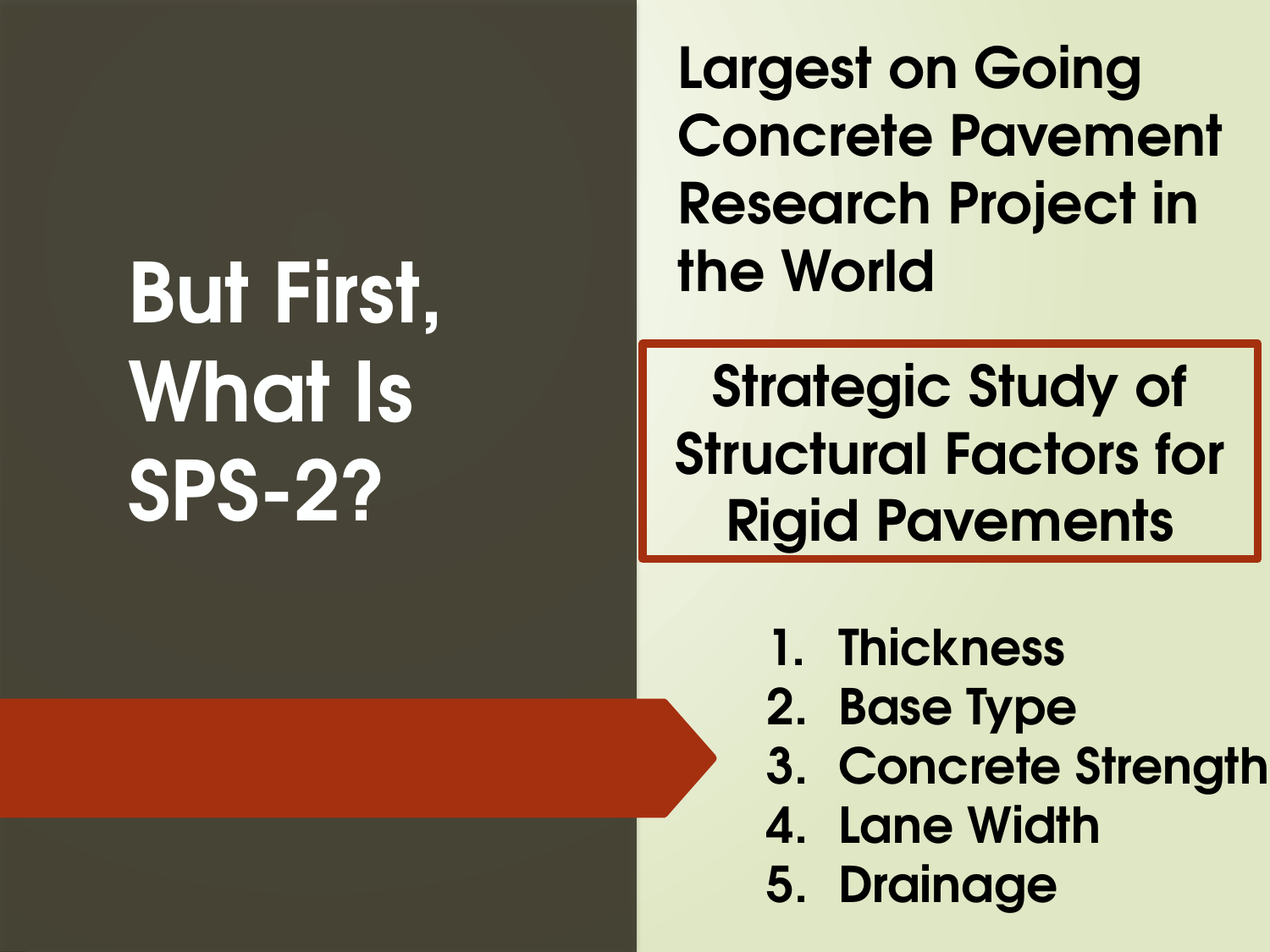

Largest on Going Concrete Pavement Research Project in the World

# But First,  What Is SPS-2?
Strategic Study of Structural Factors for Rigid Pavements

Thickness
Base Type
Concrete Strength
Lane Width
Drainage